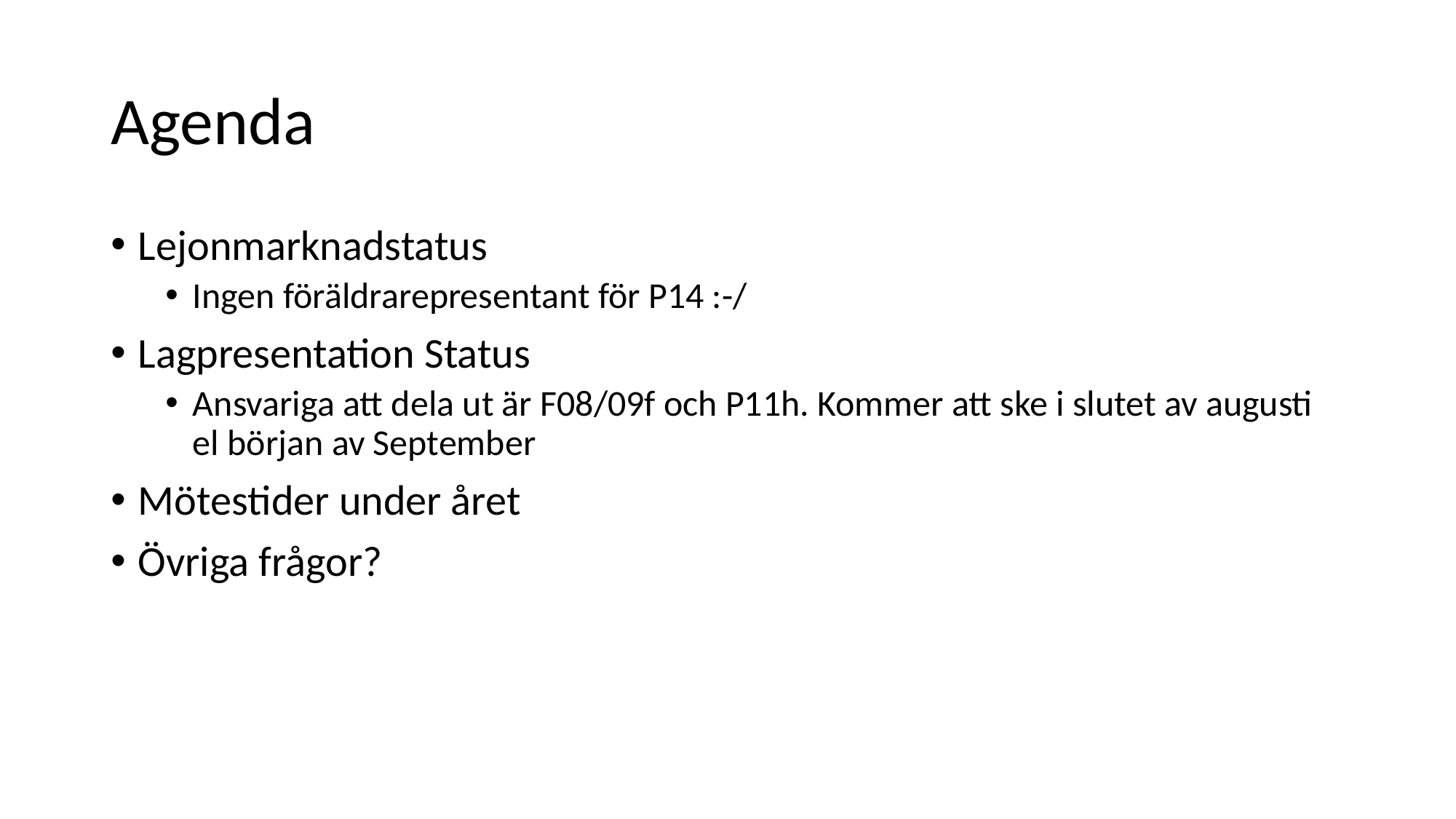

# Agenda
Lejonmarknadstatus
Ingen föräldrarepresentant för P14 :-/
Lagpresentation Status
Ansvariga att dela ut är F08/09f och P11h. Kommer att ske i slutet av augusti el början av September
Mötestider under året
Övriga frågor?